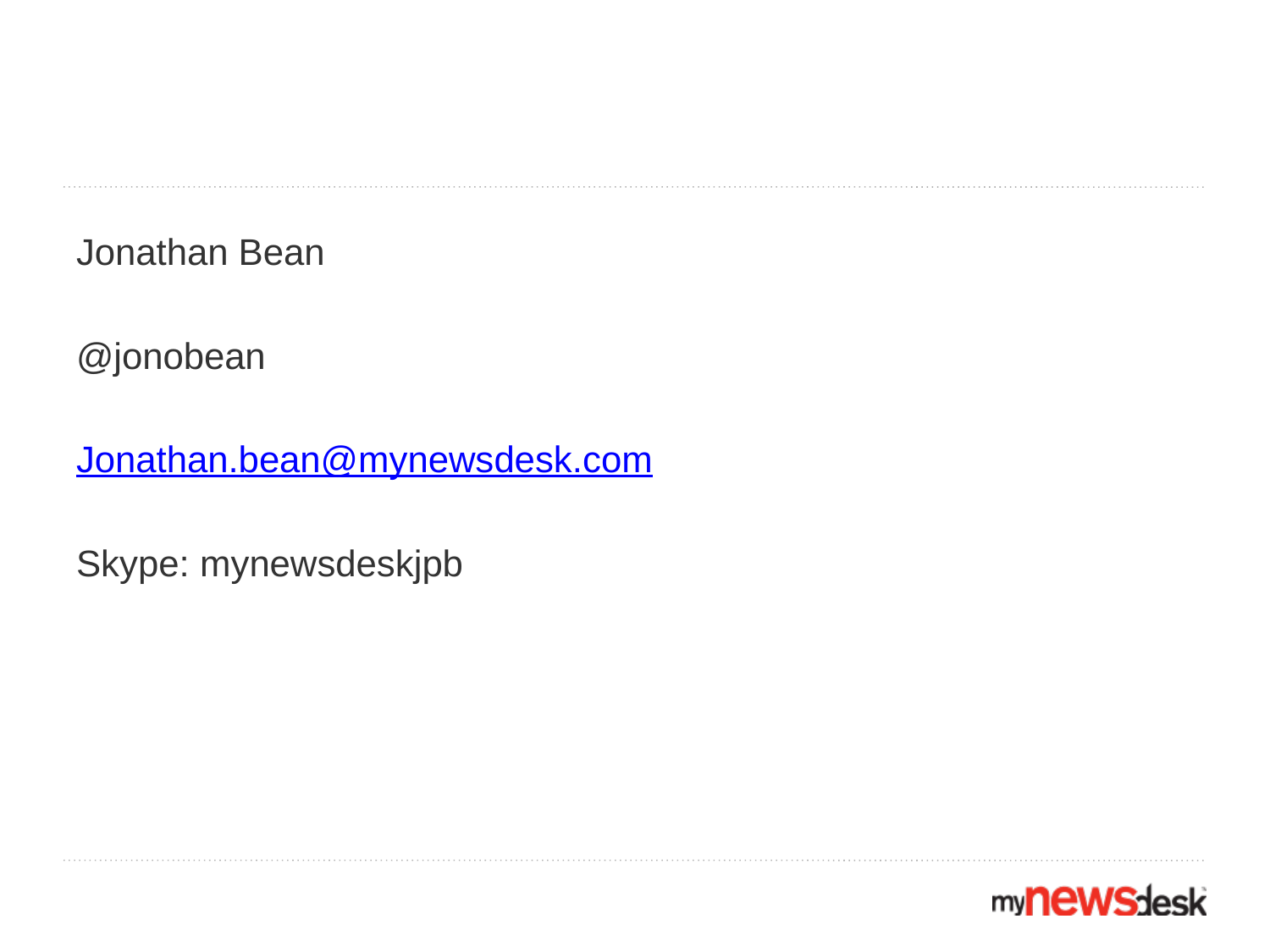

#
Jonathan Bean

@jonobean

Jonathan.bean@mynewsdesk.com

Skype: mynewsdeskjpb